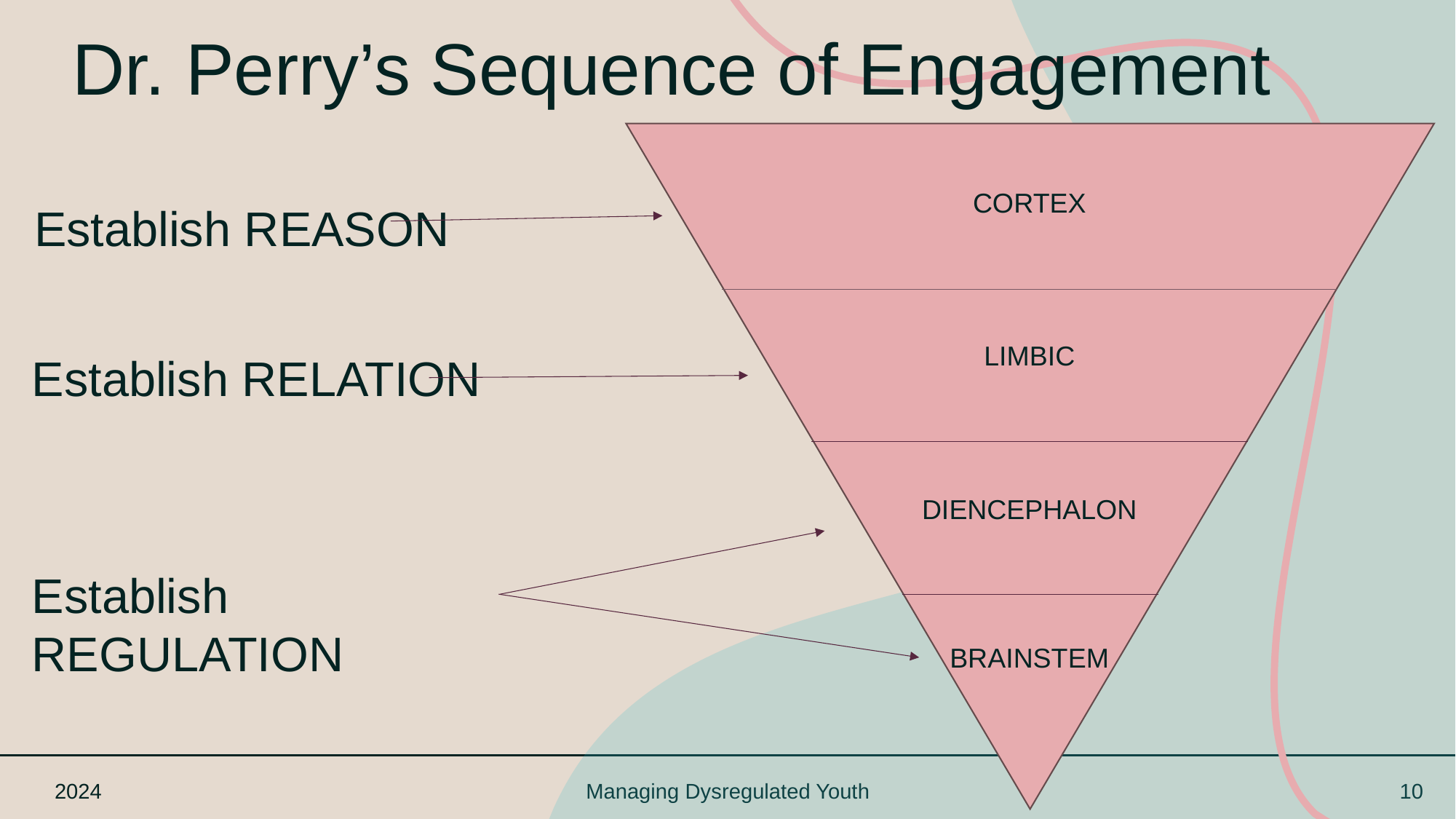

# Dr. Perry’s Sequence of Engagement

CORTEX
Establish REASON
LIMBIC
Establish RELATION
DIENCEPHALON
Establish REGULATION
BRAINSTEM
2024
Managing Dysregulated Youth
10